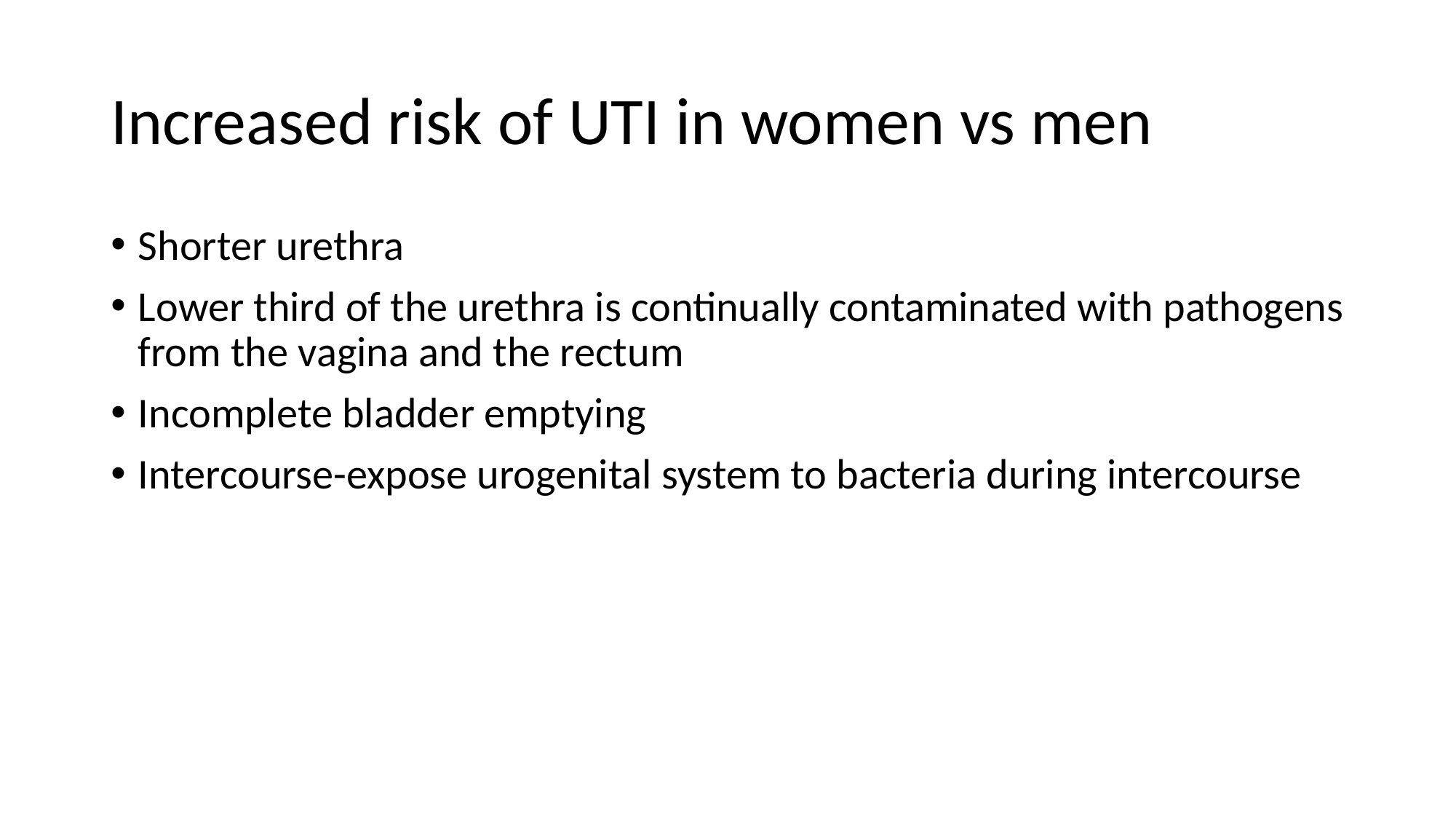

# Increased risk of UTI in women vs men
Shorter urethra
Lower third of the urethra is continually contaminated with pathogens from the vagina and the rectum
Incomplete bladder emptying
Intercourse-expose urogenital system to bacteria during intercourse